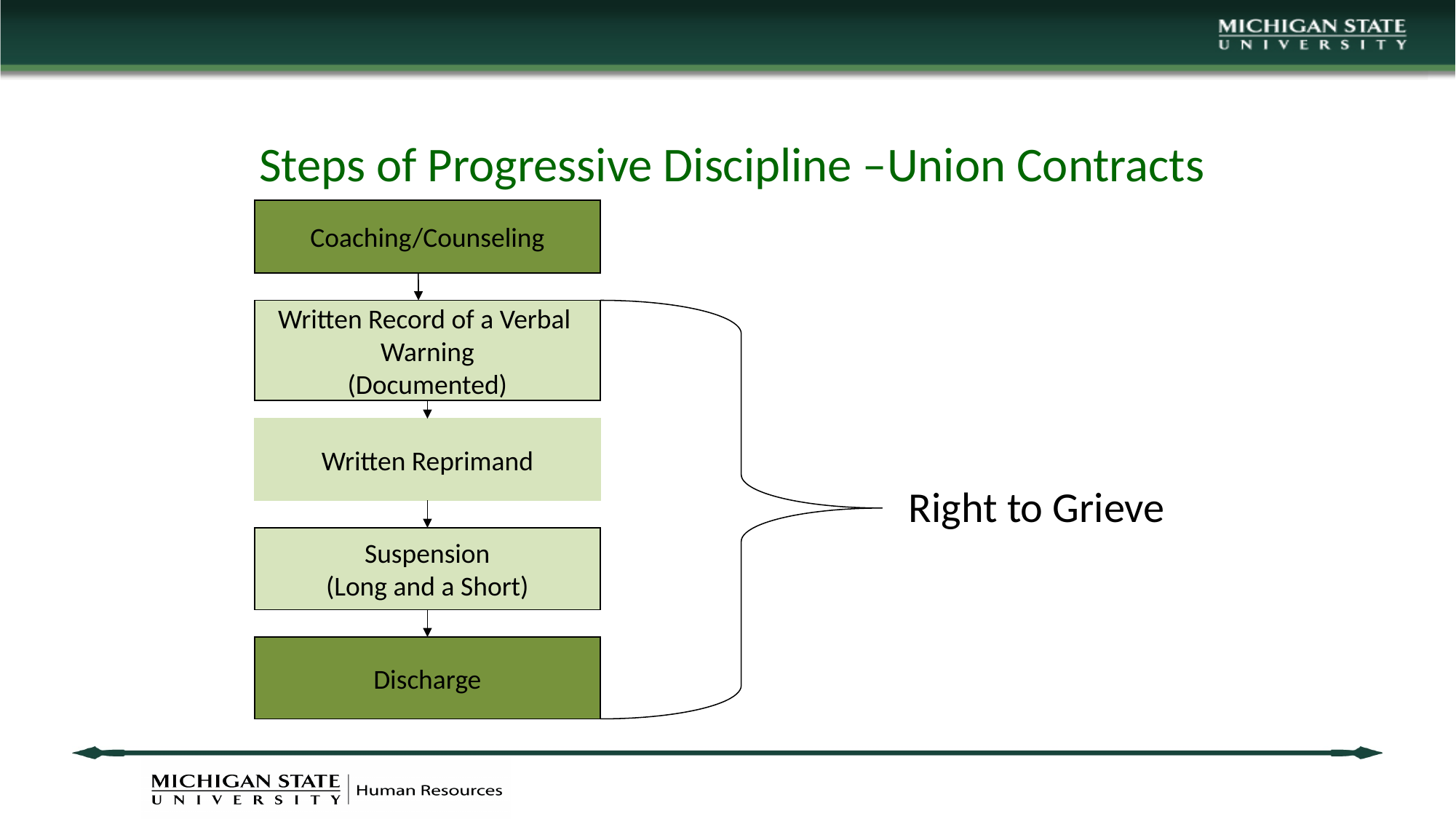

# Steps of Progressive Discipline –Union Contracts

Coaching/Counseling

Written Record of a Verbal
Warning
(Documented)

Written Reprimand
Right to Grieve
Suspension
(Long and a Short)
Discharge